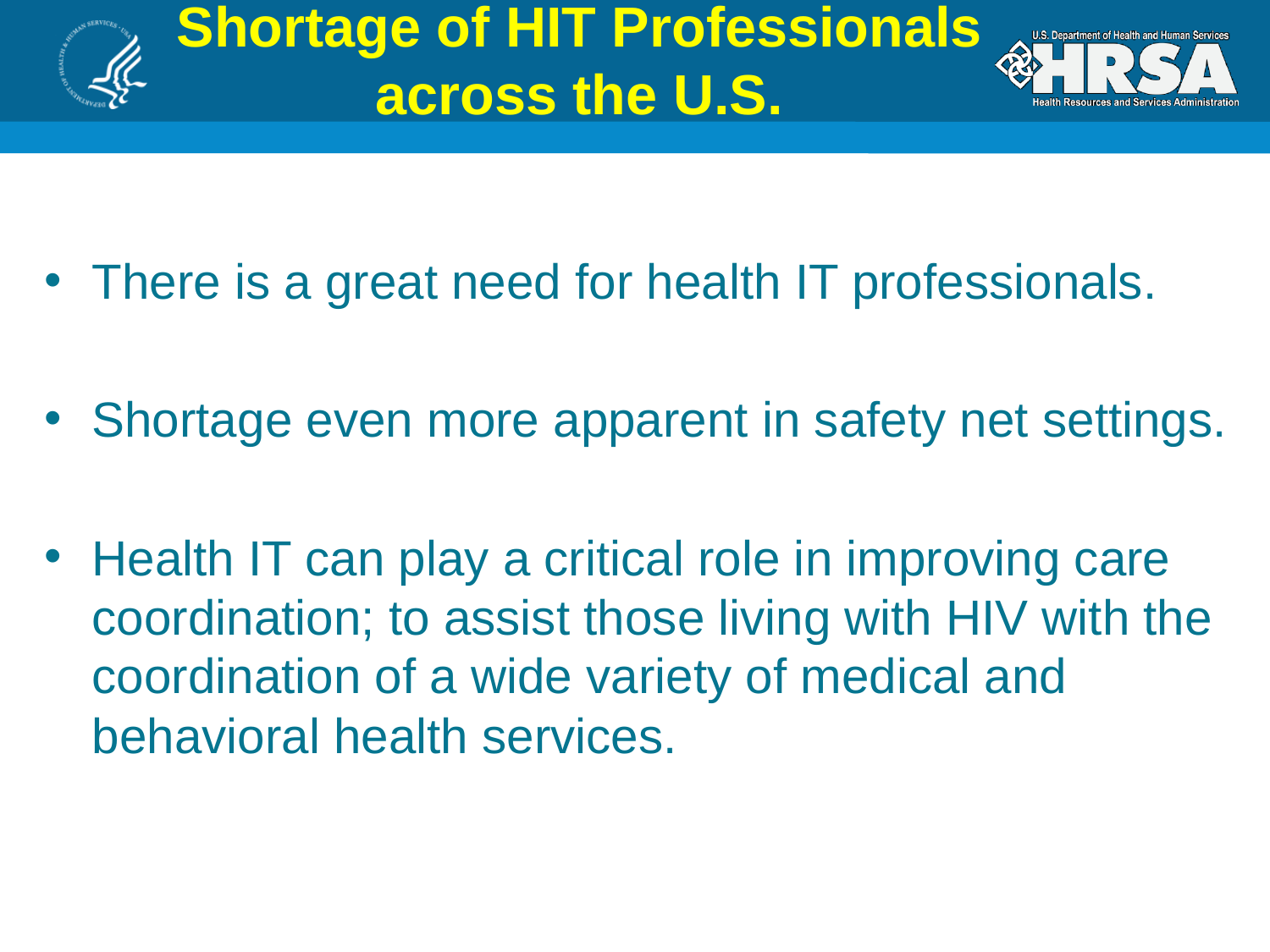

# Shortage of HIT Professionals across the U.S.
There is a great need for health IT professionals.

Shortage even more apparent in safety net settings.

Health IT can play a critical role in improving care coordination; to assist those living with HIV with the coordination of a wide variety of medical and behavioral health services.